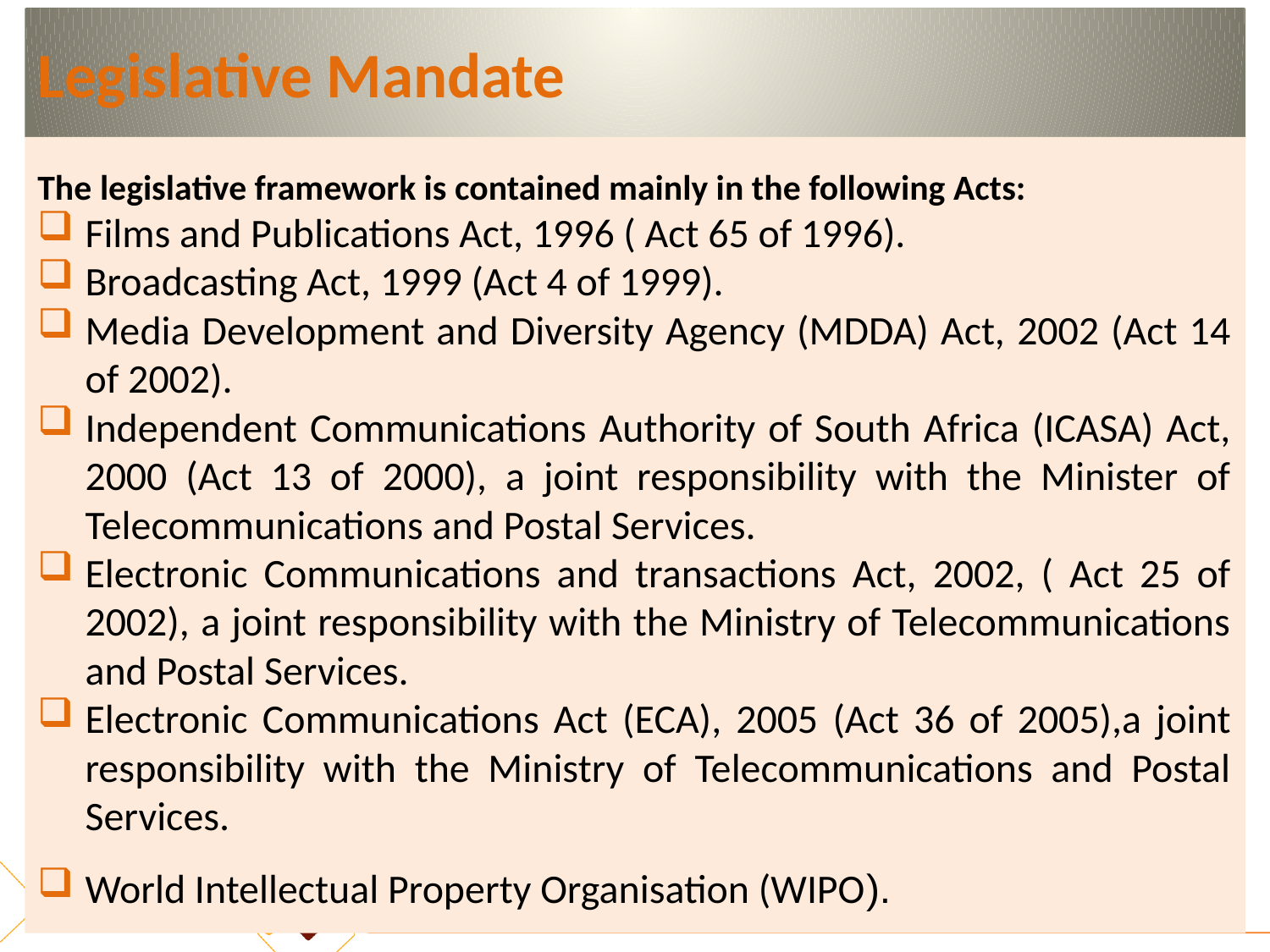

# Legislative Mandate
The legislative framework is contained mainly in the following Acts:
Films and Publications Act, 1996 ( Act 65 of 1996).
Broadcasting Act, 1999 (Act 4 of 1999).
Media Development and Diversity Agency (MDDA) Act, 2002 (Act 14 of 2002).
Independent Communications Authority of South Africa (ICASA) Act, 2000 (Act 13 of 2000), a joint responsibility with the Minister of Telecommunications and Postal Services.
Electronic Communications and transactions Act, 2002, ( Act 25 of 2002), a joint responsibility with the Ministry of Telecommunications and Postal Services.
Electronic Communications Act (ECA), 2005 (Act 36 of 2005),a joint responsibility with the Ministry of Telecommunications and Postal Services.
World Intellectual Property Organisation (WIPO).
17